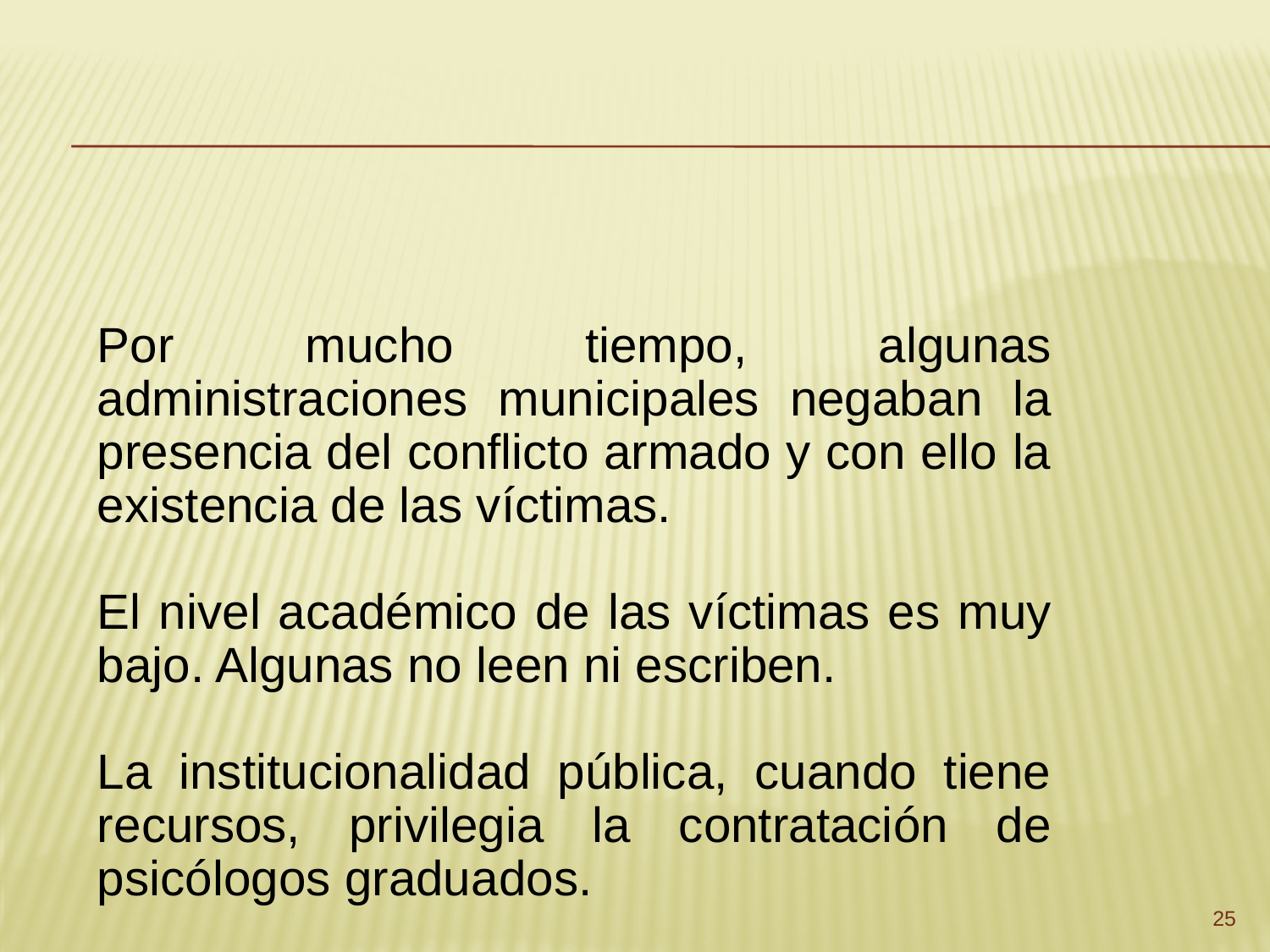

Por mucho tiempo, algunas administraciones municipales negaban la presencia del conflicto armado y con ello la existencia de las víctimas.

El nivel académico de las víctimas es muy bajo. Algunas no leen ni escriben.

La institucionalidad pública, cuando tiene recursos, privilegia la contratación de psicólogos graduados.

25